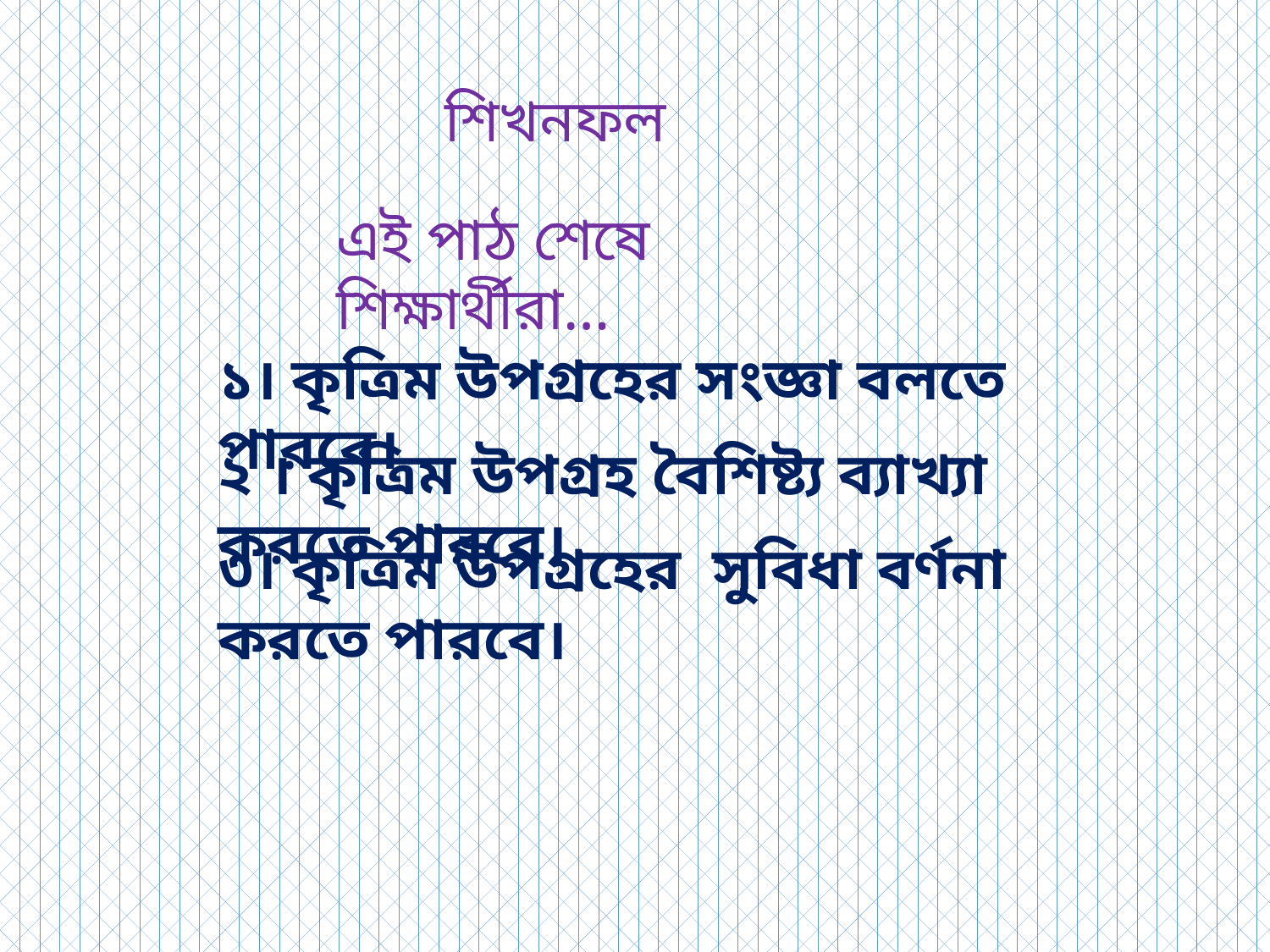

শিখনফল
এই পাঠ শেষে শিক্ষার্থীরা…
১। কৃত্রিম উপগ্রহের সংজ্ঞা বলতে পারবে।
২ । কৃত্রিম উপগ্রহ বৈশিষ্ট্য ব্যাখ্যা করতে পারবে।
৩। কৃত্রিম উপগ্রহের  সুবিধা বর্ণনা করতে পারবে।